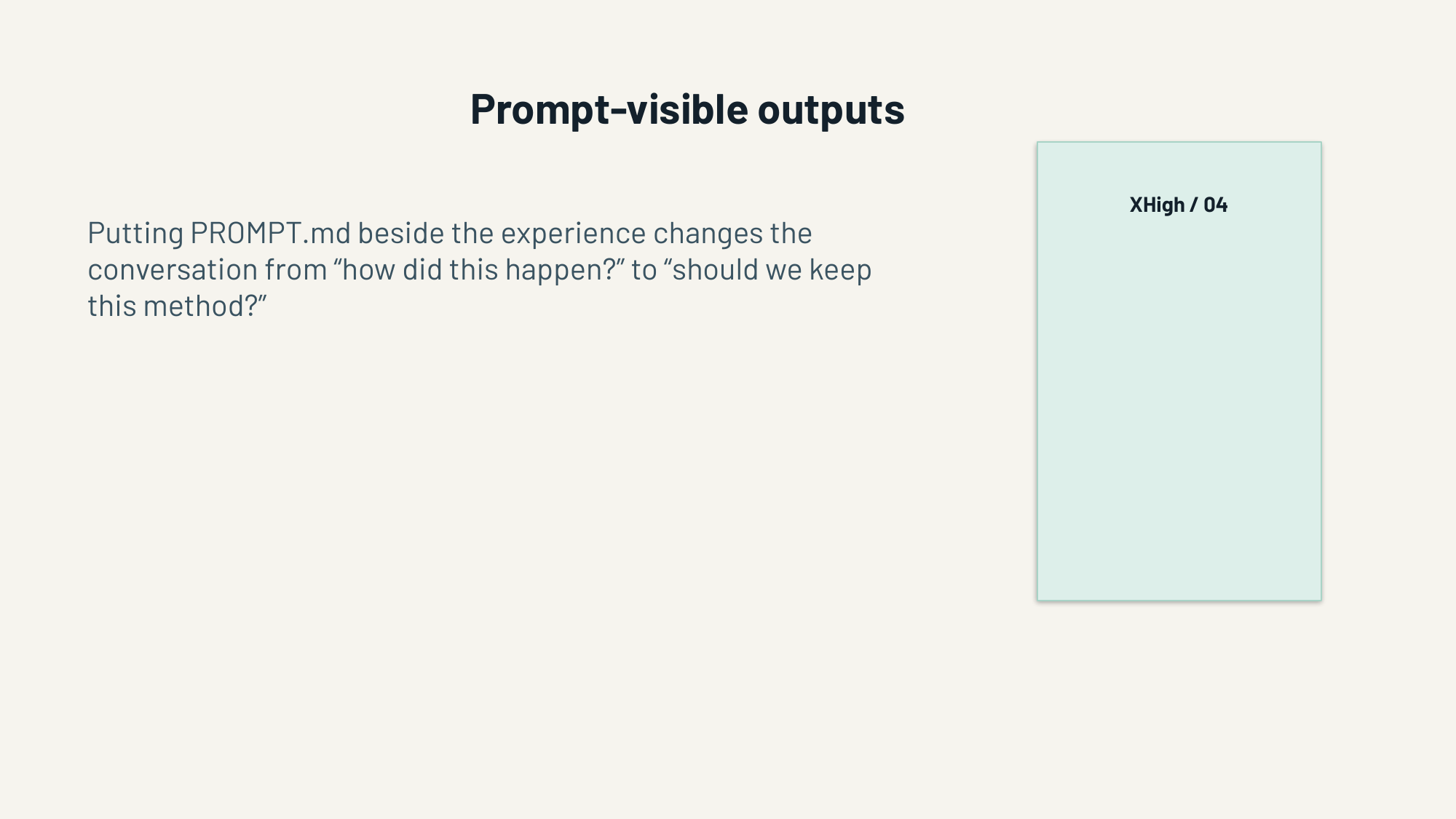

Prompt-visible outputs

XHigh / 04
Putting PROMPT.md beside the experience changes the conversation from “how did this happen?” to “should we keep this method?”